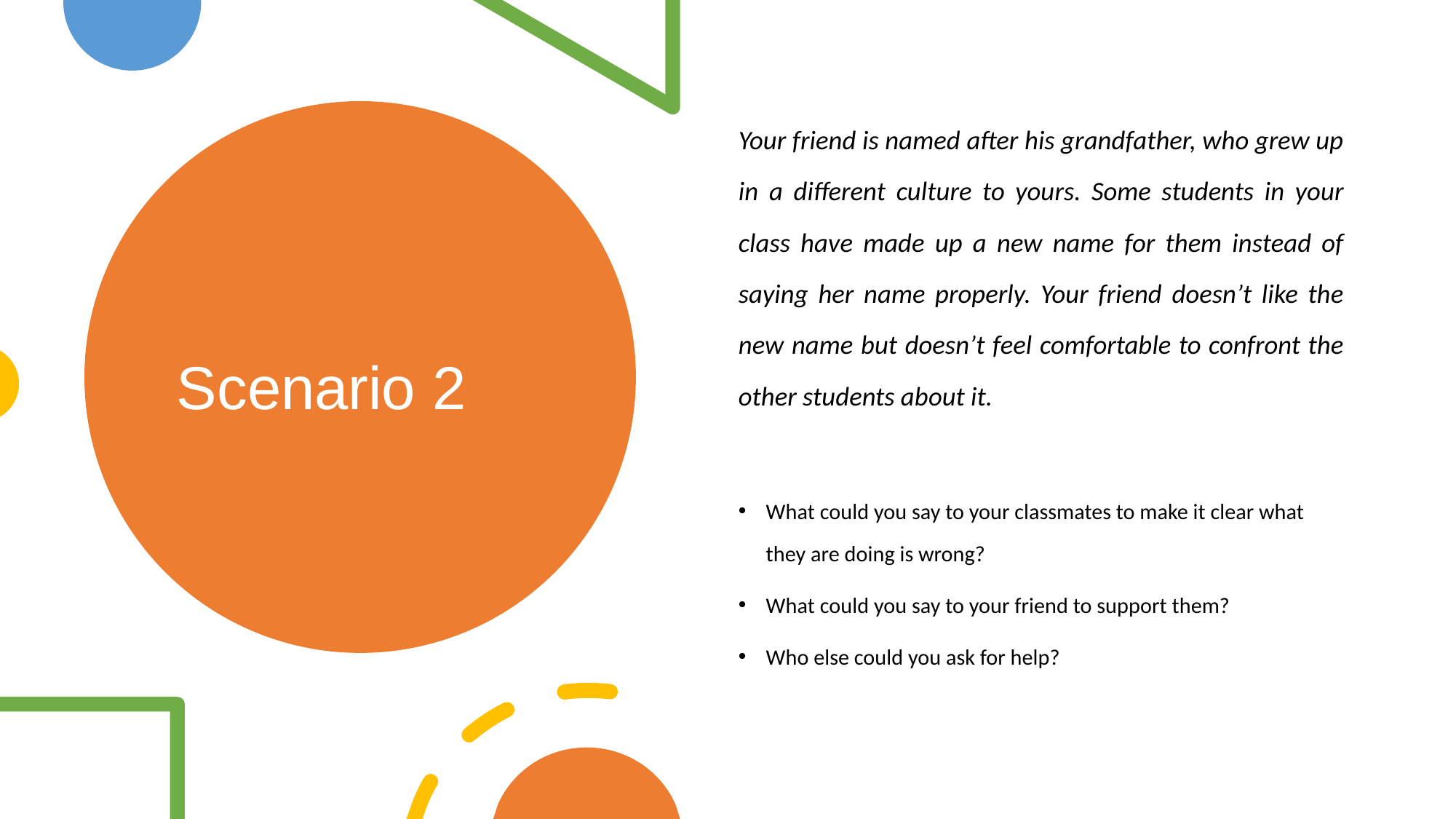

Your friend is named after his grandfather, who grew up in a different culture to yours. Some students in your class have made up a new name for them instead of saying her name properly. Your friend doesn’t like the new name but doesn’t feel comfortable to confront the other students about it.

What could you say to your classmates to make it clear what they are doing is wrong?
What could you say to your friend to support them?
Who else could you ask for help?

# Scenario 2